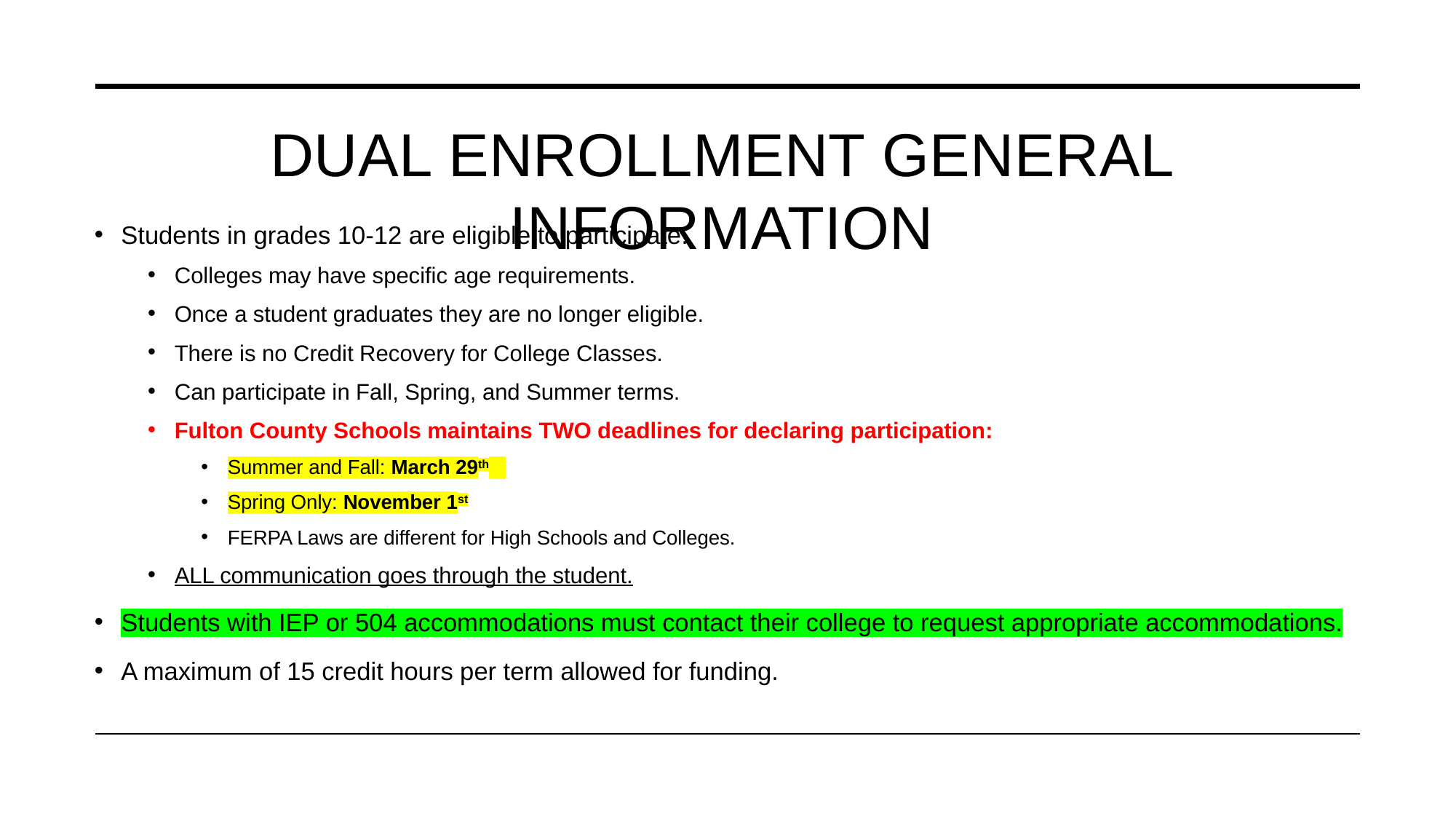

# Dual enrollment general information
Students in grades 10-12 are eligible to participate.
Colleges may have specific age requirements.
Once a student graduates they are no longer eligible.
There is no Credit Recovery for College Classes.
Can participate in Fall, Spring, and Summer terms.
Fulton County Schools maintains TWO deadlines for declaring participation:
Summer and Fall: March 29th
Spring Only: November 1st
FERPA Laws are different for High Schools and Colleges.
ALL communication goes through the student.
Students with IEP or 504 accommodations must contact their college to request appropriate accommodations.
A maximum of 15 credit hours per term allowed for funding.